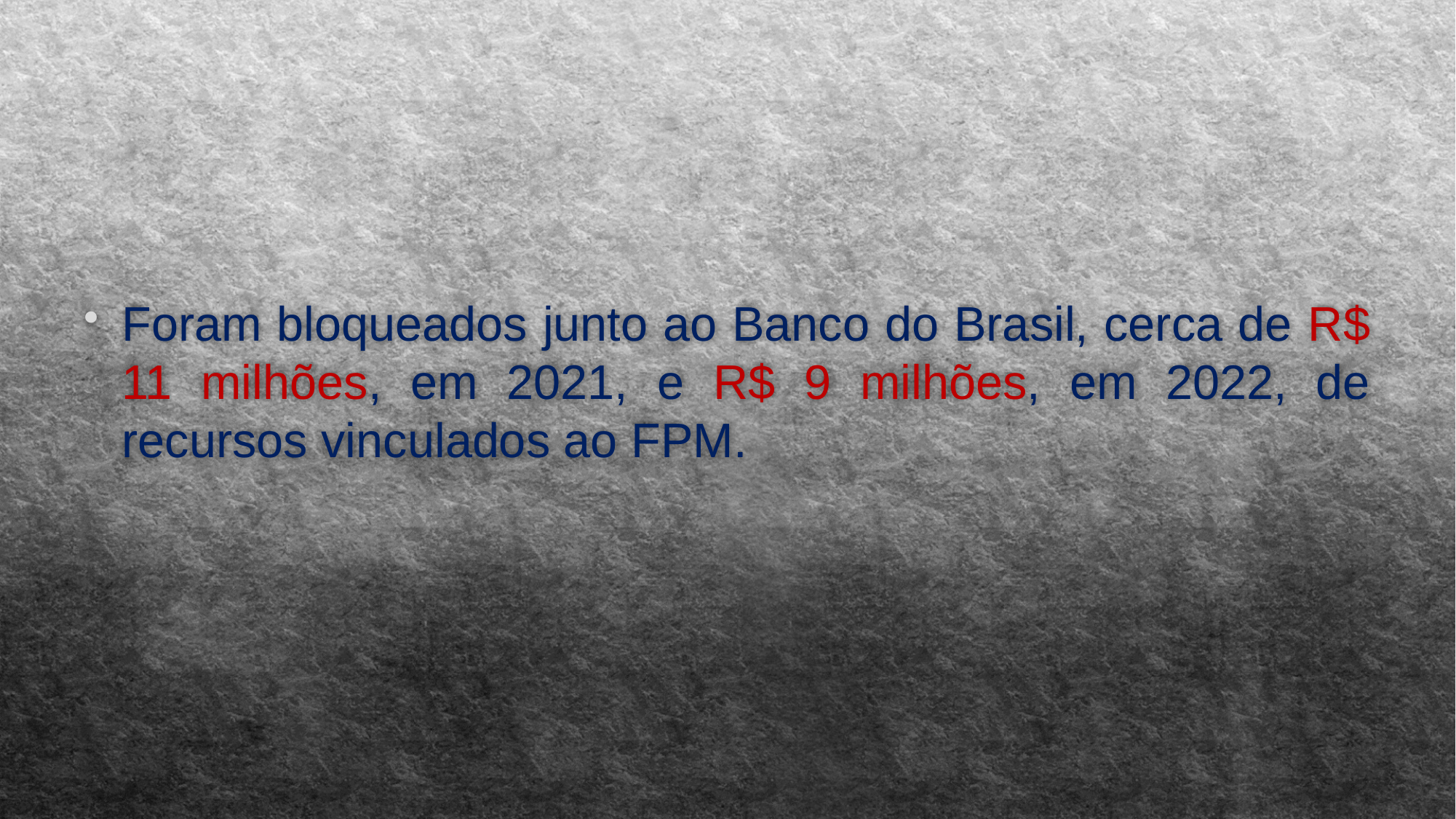

Foram bloqueados junto ao Banco do Brasil, cerca de R$ 11 milhões, em 2021, e R$ 9 milhões, em 2022, de recursos vinculados ao FPM.